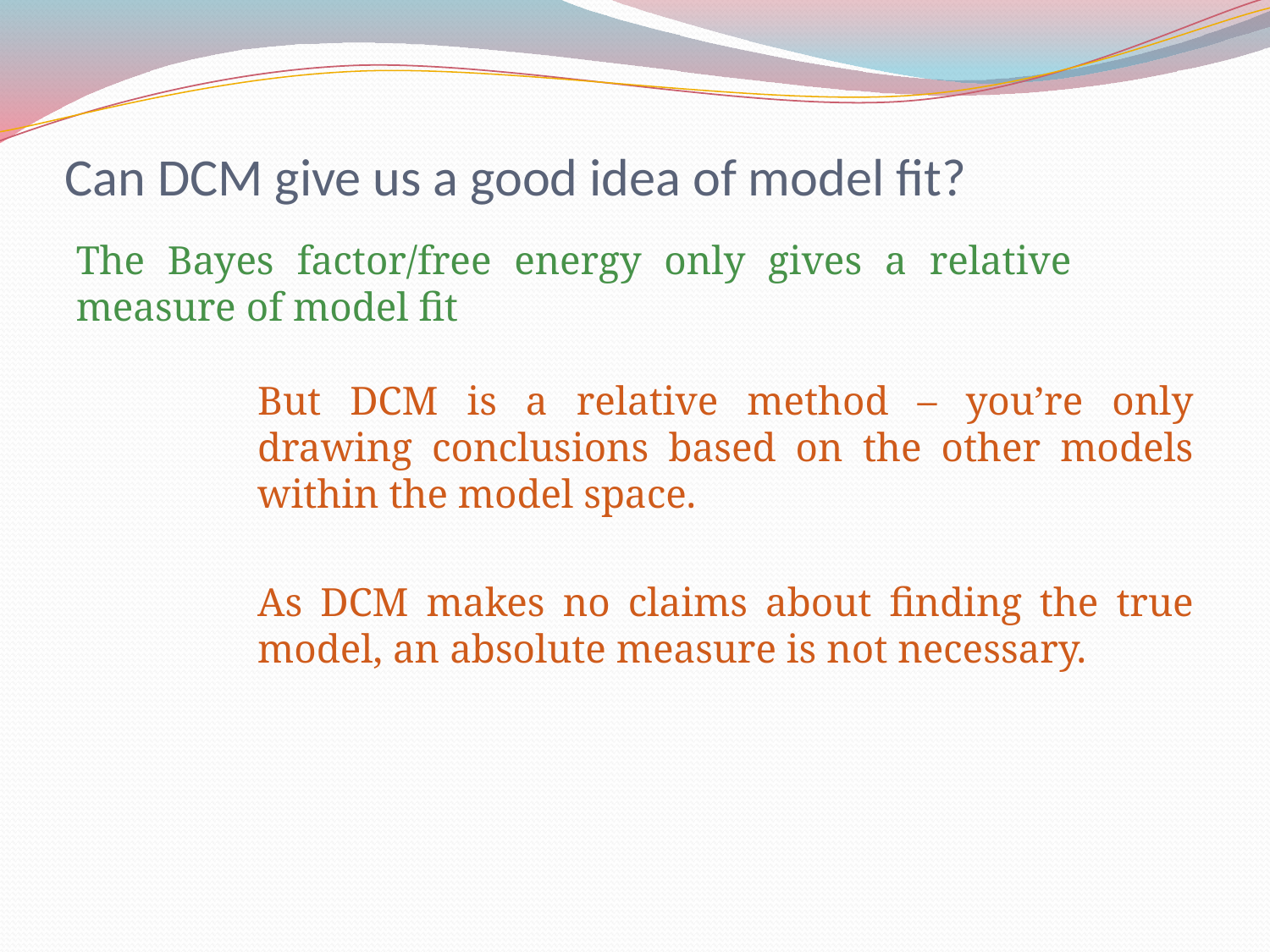

# Can DCM give us a good idea of model fit?
The Bayes factor/free energy only gives a relative measure of model fit

But DCM is a relative method – you’re only drawing conclusions based on the other models within the model space.

As DCM makes no claims about finding the true model, an absolute measure is not necessary.